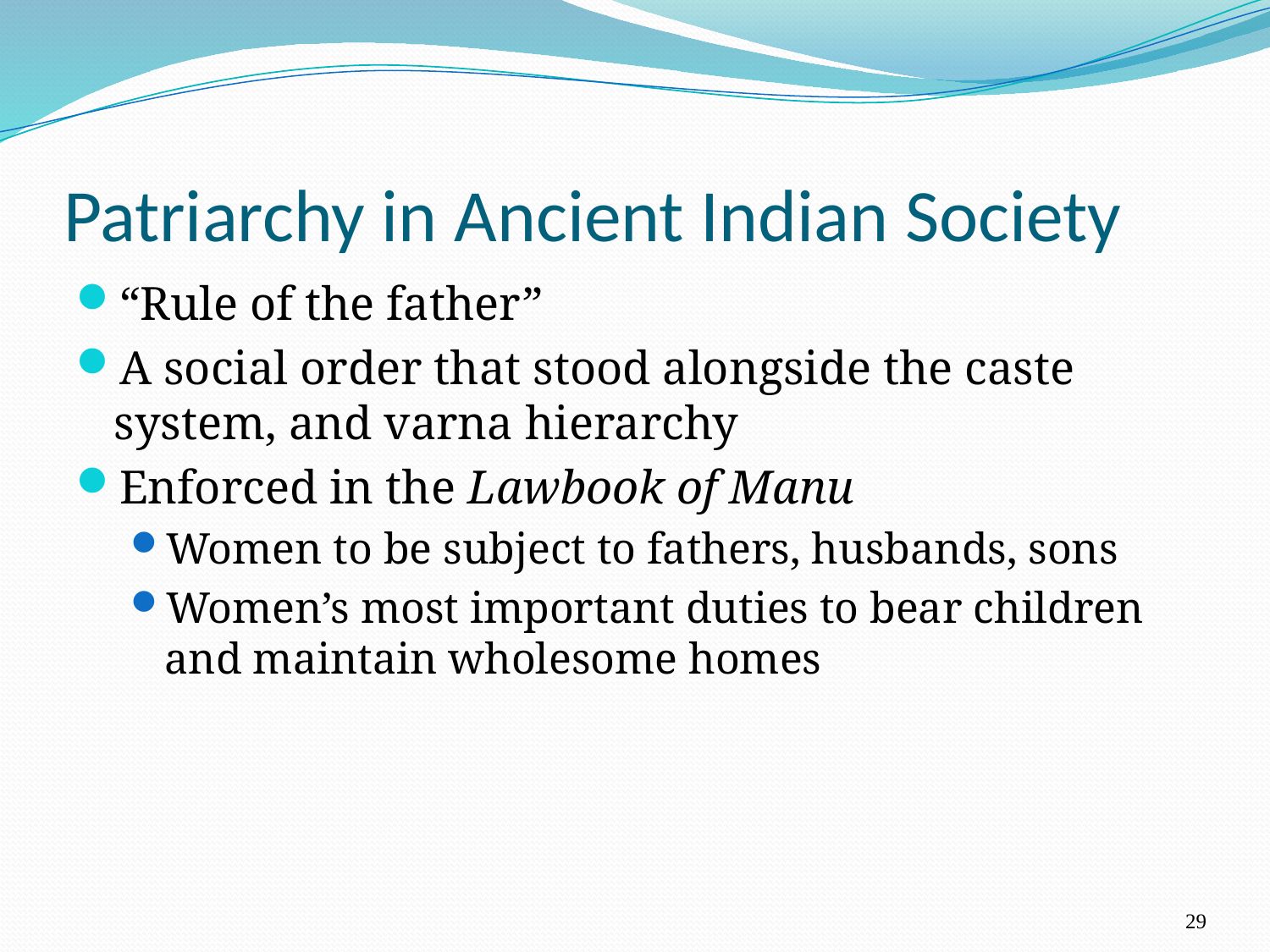

# Patriarchy in Ancient Indian Society
“Rule of the father”
A social order that stood alongside the caste system, and varna hierarchy
Enforced in the Lawbook of Manu
Women to be subject to fathers, husbands, sons
Women’s most important duties to bear children and maintain wholesome homes
29